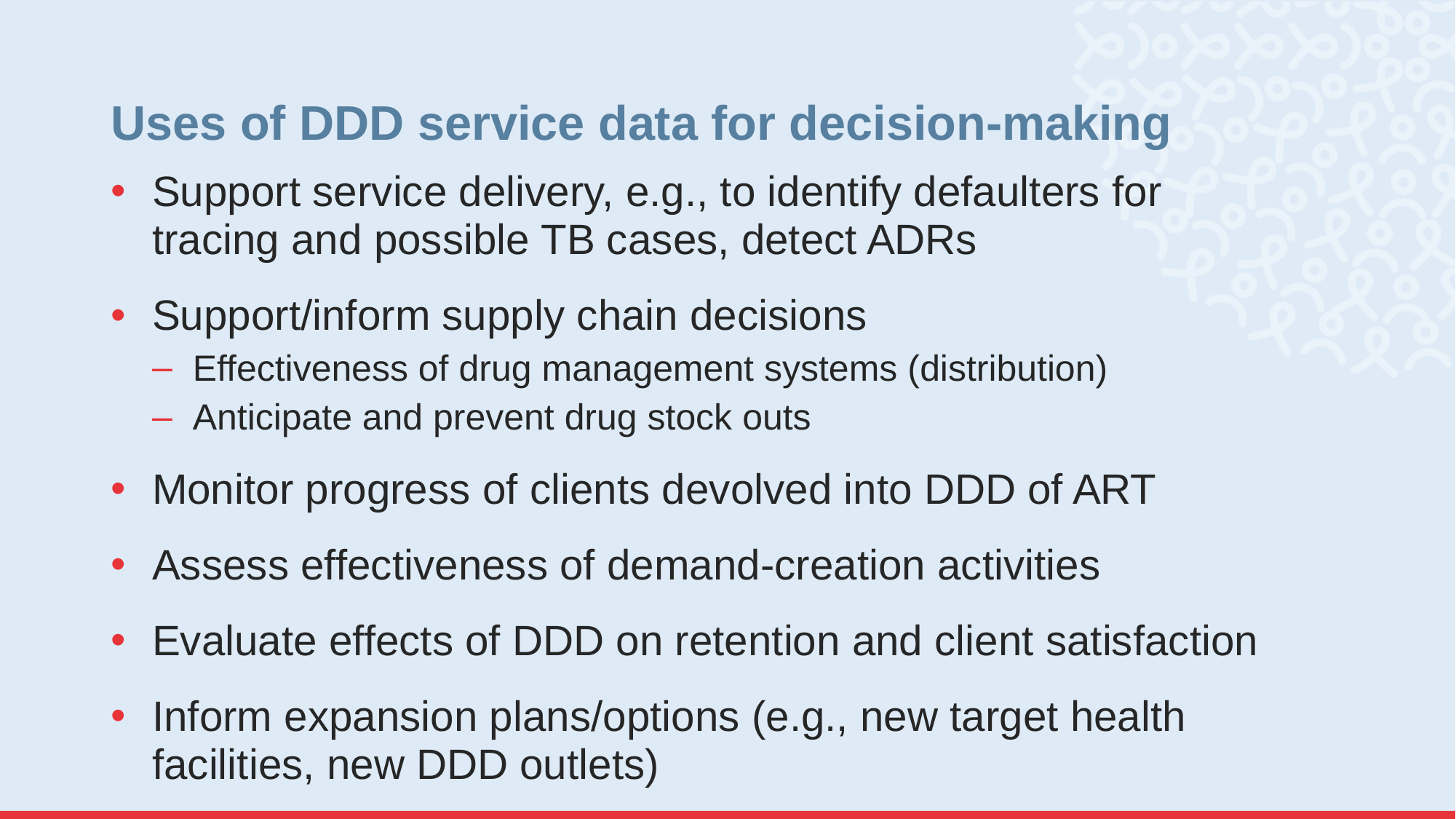

# Uses of DDD service data for decision-making
Support service delivery, e.g., to identify defaulters for tracing and possible TB cases, detect ADRs
Support/inform supply chain decisions
Effectiveness of drug management systems (distribution)
Anticipate and prevent drug stock outs
Monitor progress of clients devolved into DDD of ART
Assess effectiveness of demand-creation activities
Evaluate effects of DDD on retention and client satisfaction
Inform expansion plans/options (e.g., new target health facilities, new DDD outlets)